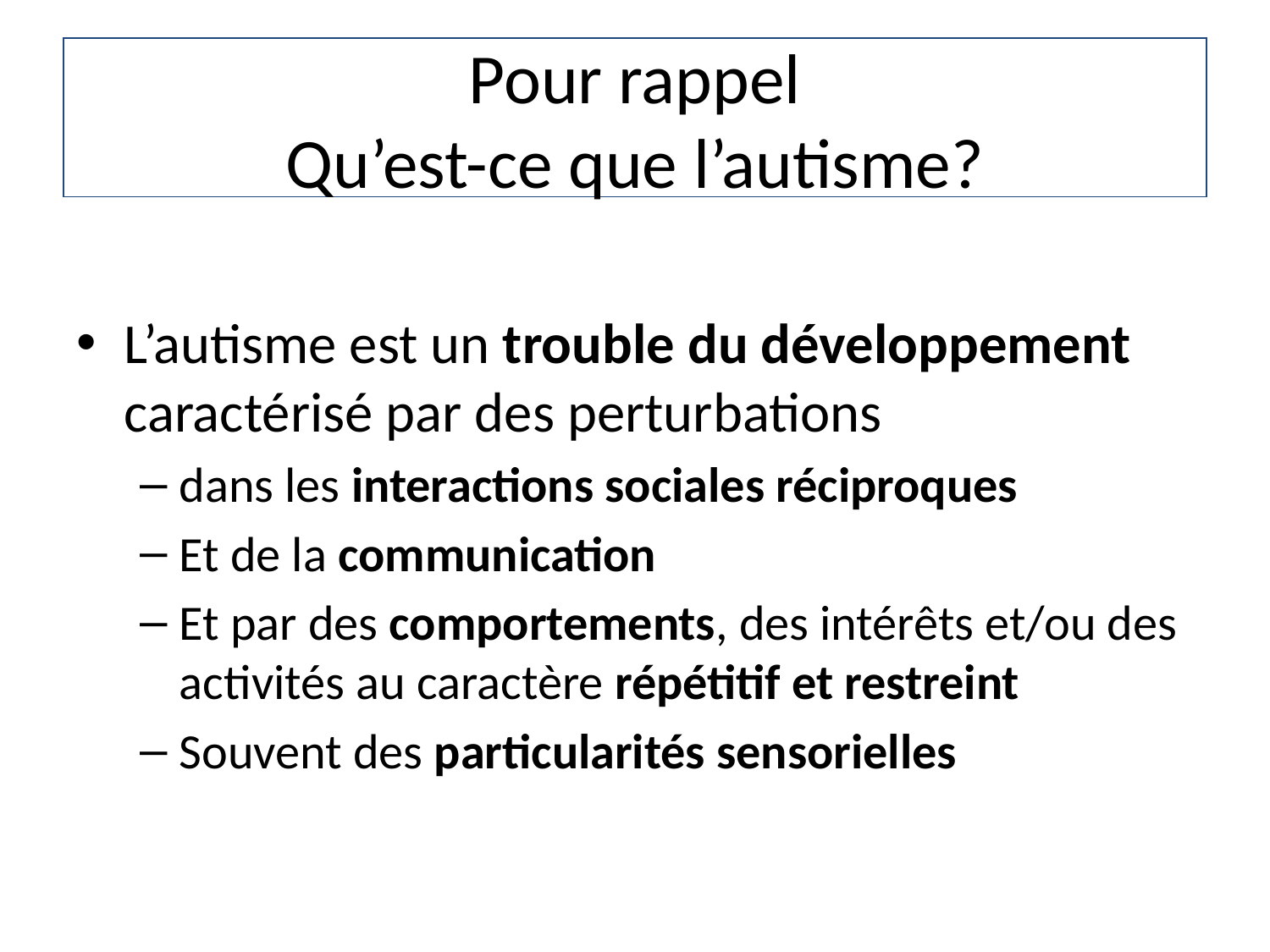

# Pour rappel Qu’est-ce que l’autisme?

L’autisme est un trouble du développement caractérisé par des perturbations
dans les interactions sociales réciproques
Et de la communication
Et par des comportements, des intérêts et/ou des activités au caractère répétitif et restreint
Souvent des particularités sensorielles